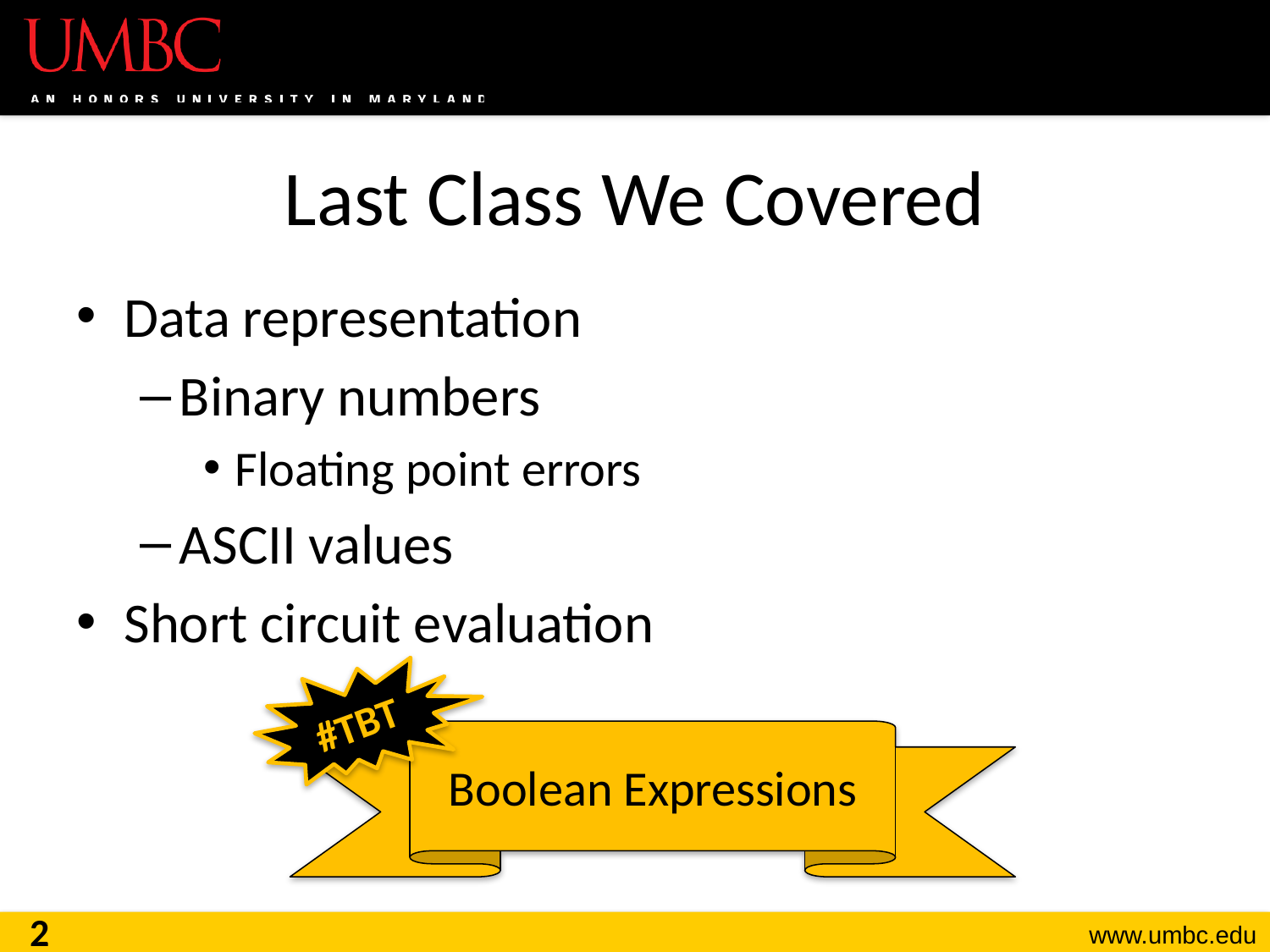

# Last Class We Covered
Data representation
Binary numbers
Floating point errors
ASCII values
Short circuit evaluation

#TBT
Boolean Expressions
2